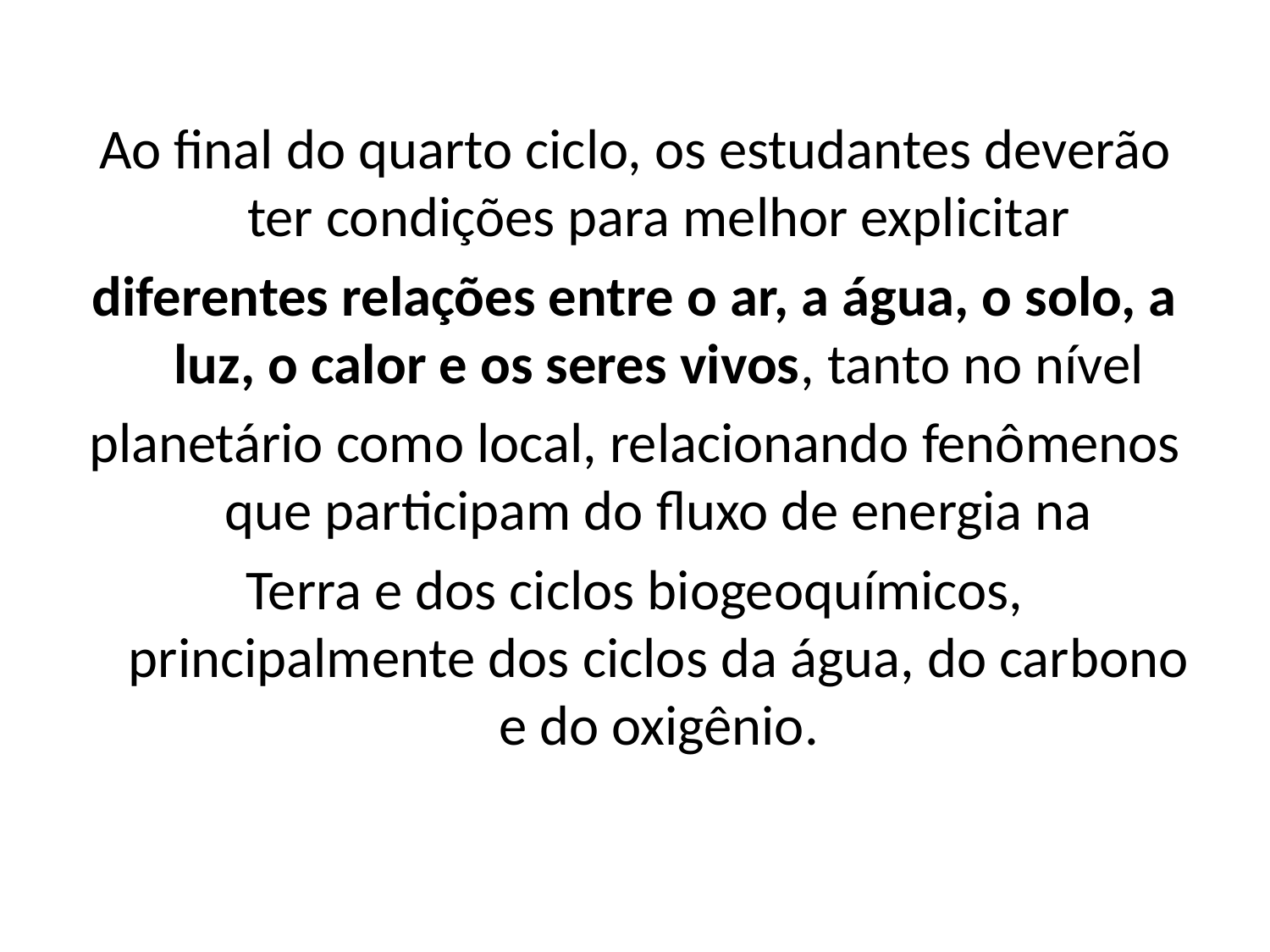

Ao final do quarto ciclo, os estudantes deverão ter condições para melhor explicitar
diferentes relações entre o ar, a água, o solo, a luz, o calor e os seres vivos, tanto no nível
planetário como local, relacionando fenômenos que participam do fluxo de energia na
Terra e dos ciclos biogeoquímicos, principalmente dos ciclos da água, do carbono e do oxigênio.